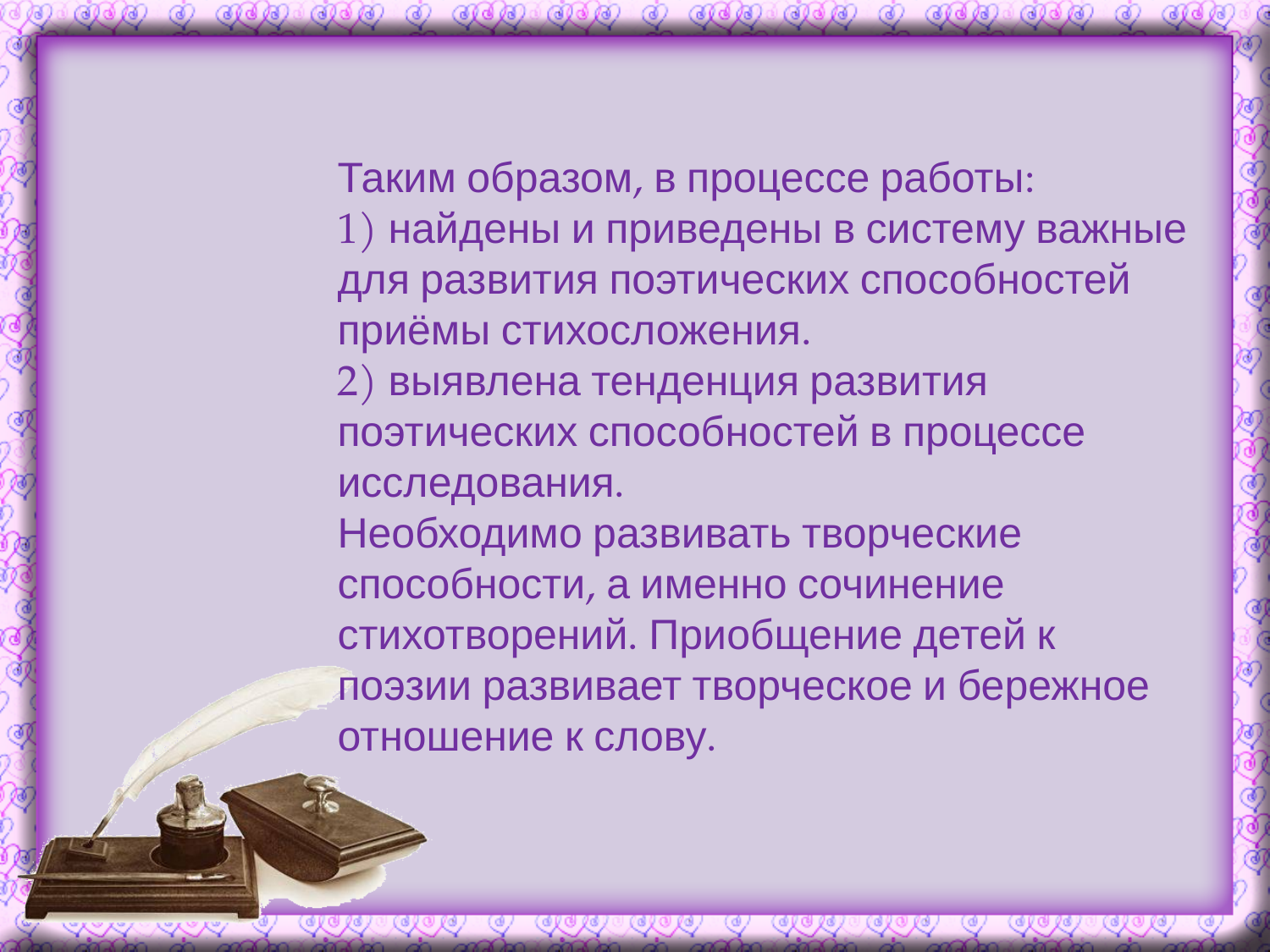

Таким образом, в процессе работы:
1) найдены и приведены в систему важные для развития поэтических способностей   приёмы стихосложения.
2) выявлена тенденция развития поэтических способностей в процессе исследования.
Необходимо развивать творческие способности, а именно сочинение стихотворений. Приобщение детей к поэзии развивает творческое и бережное отношение к слову.